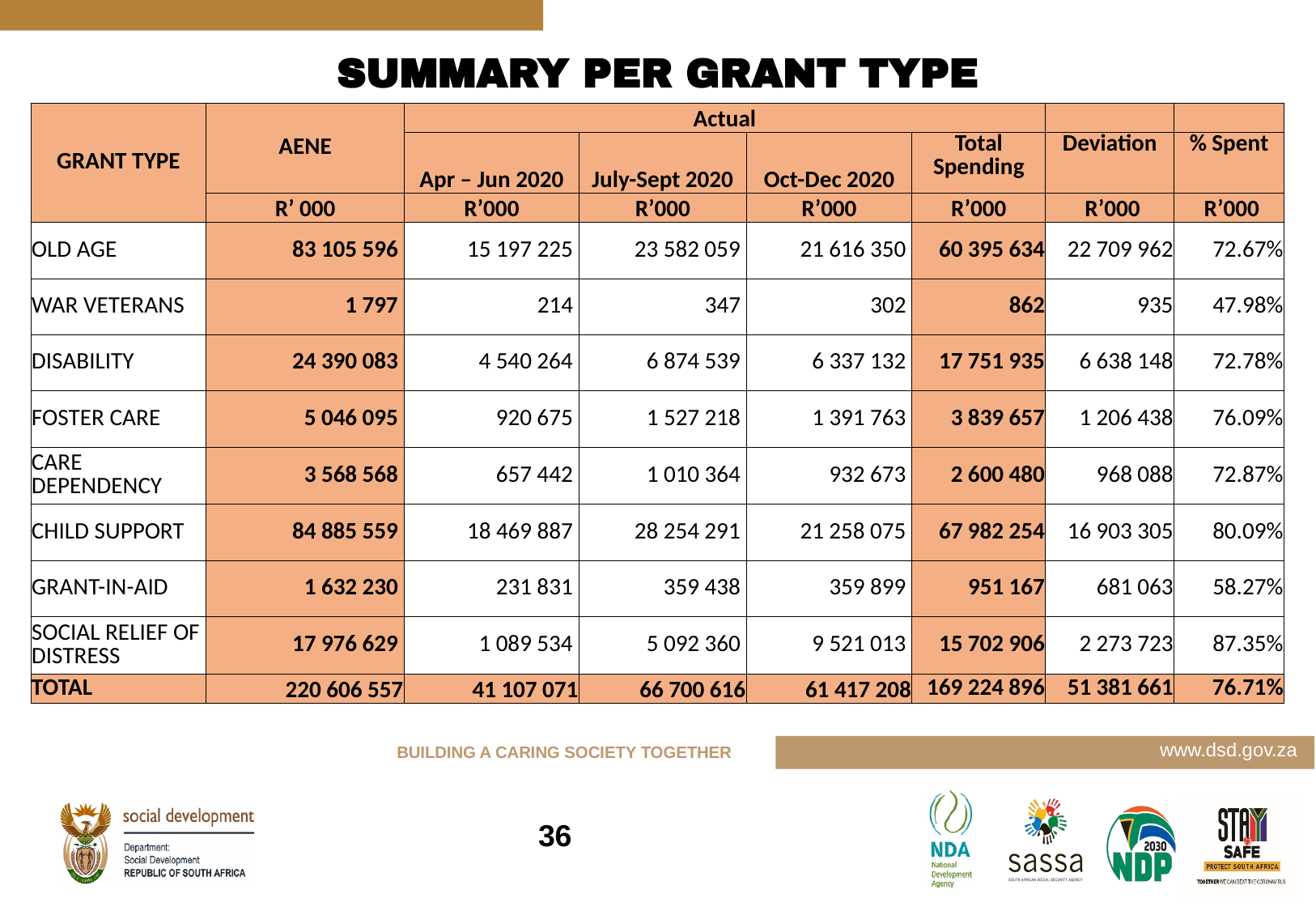

SUMMARY PER GRANT TYPE
| GRANT TYPE | AENE | Actual |  |  |  |  |  |
| --- | --- | --- | --- | --- | --- | --- | --- |
|  |  | Apr – Jun 2020 | July-Sept 2020 | Oct-Dec 2020 | Total Spending | Deviation | % Spent |
|  | R’ 000 | R’000 | R’000 | R’000 | R’000 | R’000 | R’000 |
| OLD AGE | 83 105 596 | 15 197 225 | 23 582 059 | 21 616 350 | 60 395 634 | 22 709 962 | 72.67% |
| WAR VETERANS | 1 797 | 214 | 347 | 302 | 862 | 935 | 47.98% |
| DISABILITY | 24 390 083 | 4 540 264 | 6 874 539 | 6 337 132 | 17 751 935 | 6 638 148 | 72.78% |
| FOSTER CARE | 5 046 095 | 920 675 | 1 527 218 | 1 391 763 | 3 839 657 | 1 206 438 | 76.09% |
| CARE DEPENDENCY | 3 568 568 | 657 442 | 1 010 364 | 932 673 | 2 600 480 | 968 088 | 72.87% |
| CHILD SUPPORT | 84 885 559 | 18 469 887 | 28 254 291 | 21 258 075 | 67 982 254 | 16 903 305 | 80.09% |
| GRANT-IN-AID | 1 632 230 | 231 831 | 359 438 | 359 899 | 951 167 | 681 063 | 58.27% |
| SOCIAL RELIEF OF DISTRESS | 17 976 629 | 1 089 534 | 5 092 360 | 9 521 013 | 15 702 906 | 2 273 723 | 87.35% |
| TOTAL | 220 606 557 | 41 107 071 | 66 700 616 | 61 417 208 | 169 224 896 | 51 381 661 | 76.71% |
36